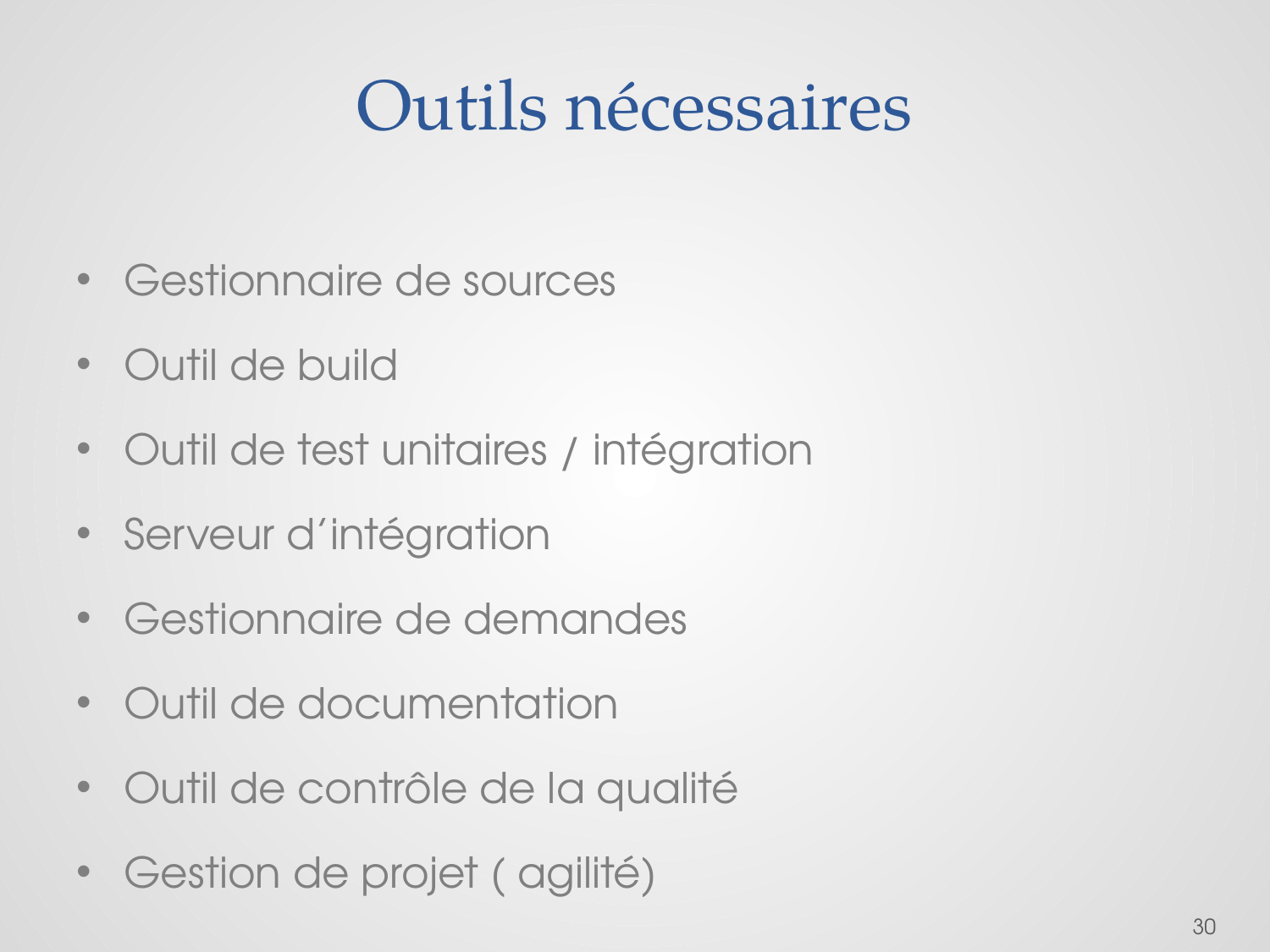

# Outils nécessaires
Gestionnaire de sources
Outil de build
Outil de test unitaires / intégration
Serveur d’intégration
Gestionnaire de demandes
Outil de documentation
Outil de contrôle de la qualité
Gestion de projet ( agilité)
30